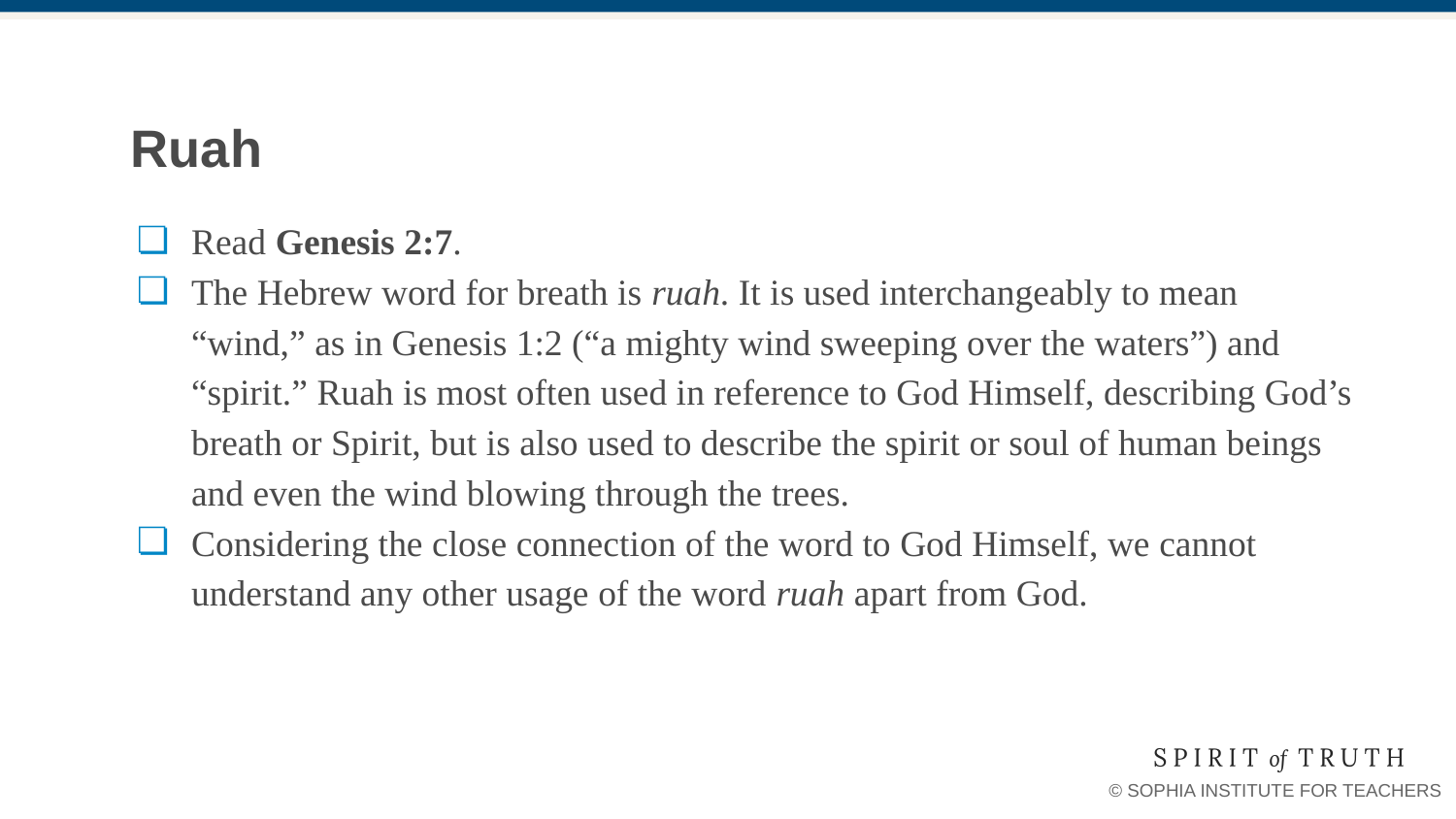

# Ruah
Read Genesis 2:7.
The Hebrew word for breath is ruah. It is used interchangeably to mean “wind,” as in Genesis 1:2 (“a mighty wind sweeping over the waters”) and “spirit.” Ruah is most often used in reference to God Himself, describing God’s breath or Spirit, but is also used to describe the spirit or soul of human beings and even the wind blowing through the trees.
Considering the close connection of the word to God Himself, we cannot understand any other usage of the word ruah apart from God.